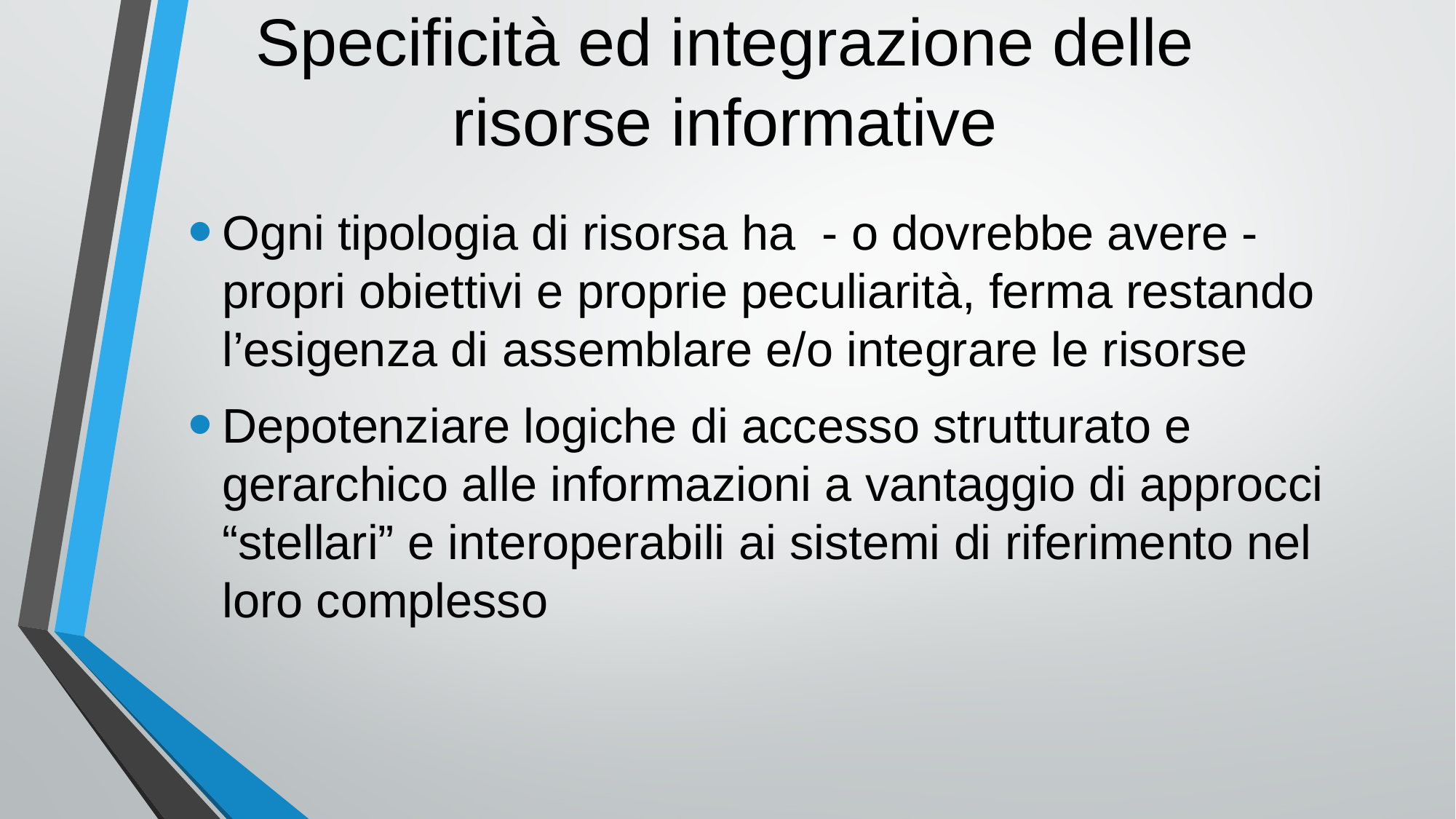

# Specificità ed integrazione delle risorse informative
Ogni tipologia di risorsa ha  - o dovrebbe avere - propri obiettivi e proprie peculiarità, ferma restando l’esigenza di assemblare e/o integrare le risorse
Depotenziare logiche di accesso strutturato e gerarchico alle informazioni a vantaggio di approcci “stellari” e interoperabili ai sistemi di riferimento nel loro complesso